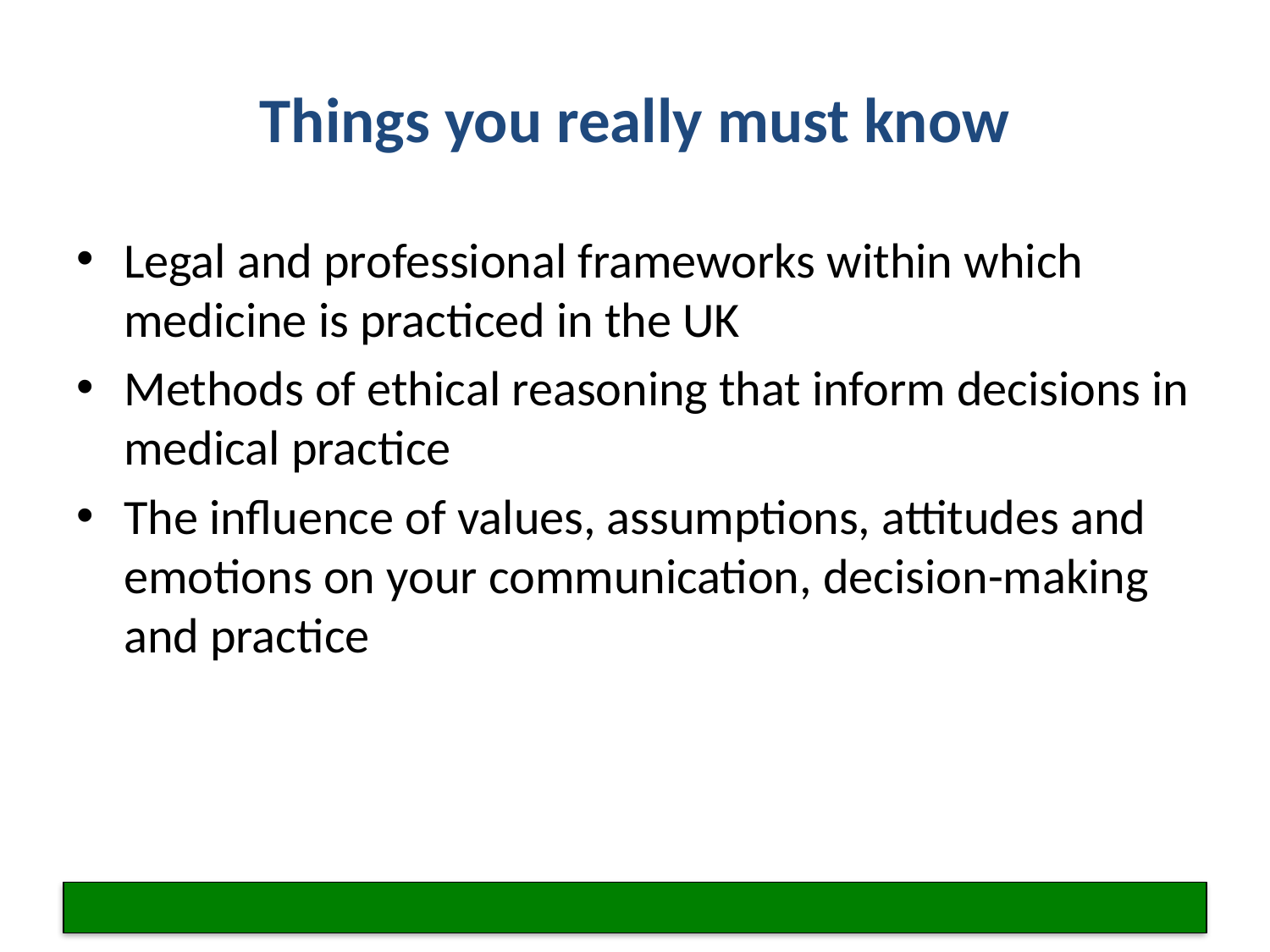

# Things you really must know
Legal and professional frameworks within which medicine is practiced in the UK
Methods of ethical reasoning that inform decisions in medical practice
The influence of values, assumptions, attitudes and emotions on your communication, decision-making and practice